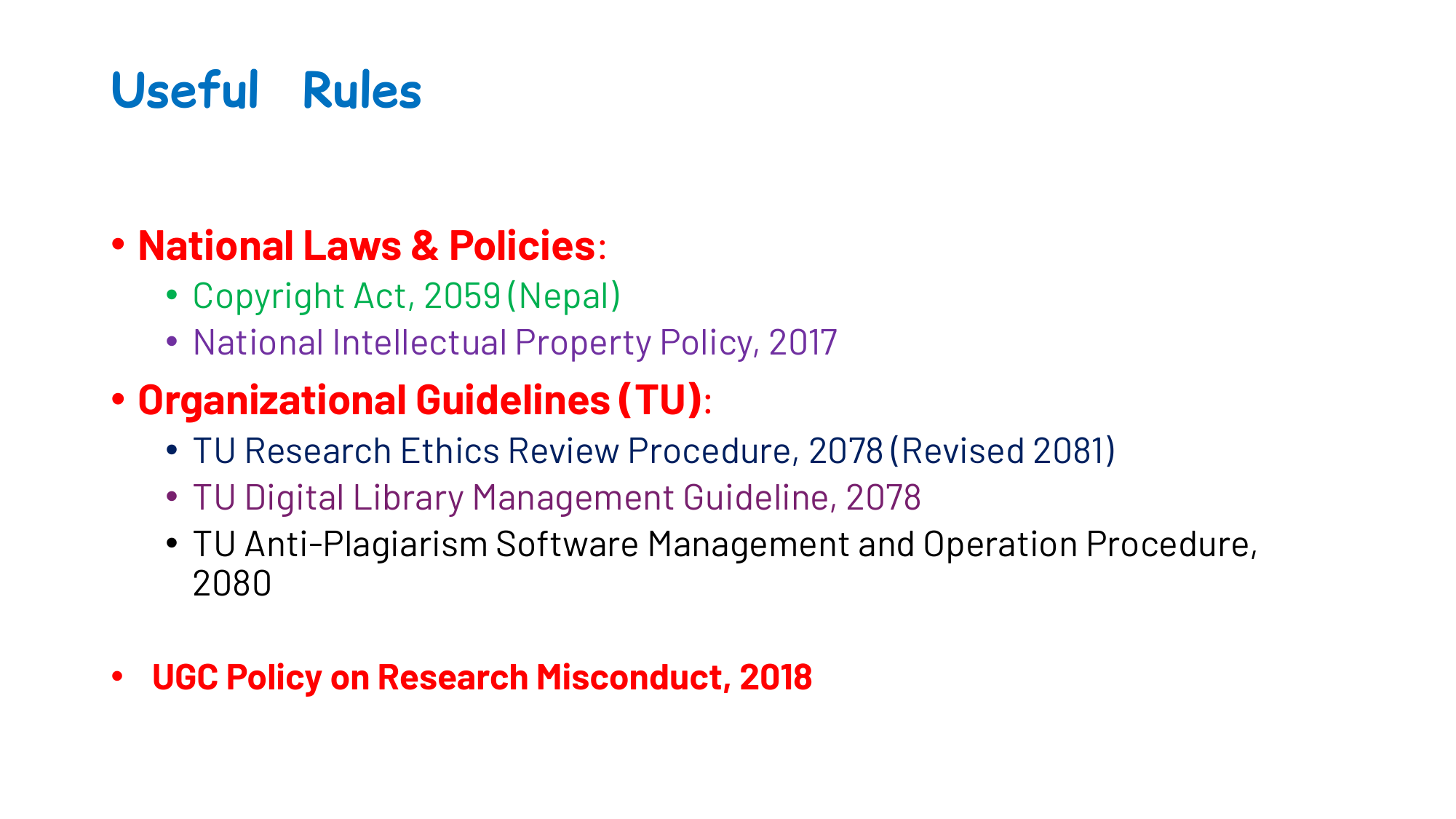

# Useful  Rules
National Laws & Policies:
Copyright Act, 2059 (Nepal)
National Intellectual Property Policy, 2017
Organizational Guidelines (TU):
TU Research Ethics Review Procedure, 2078 (Revised 2081)
TU Digital Library Management Guideline, 2078
TU Anti-Plagiarism Software Management and Operation Procedure, 2080

UGC Policy on Research Misconduct, 2018